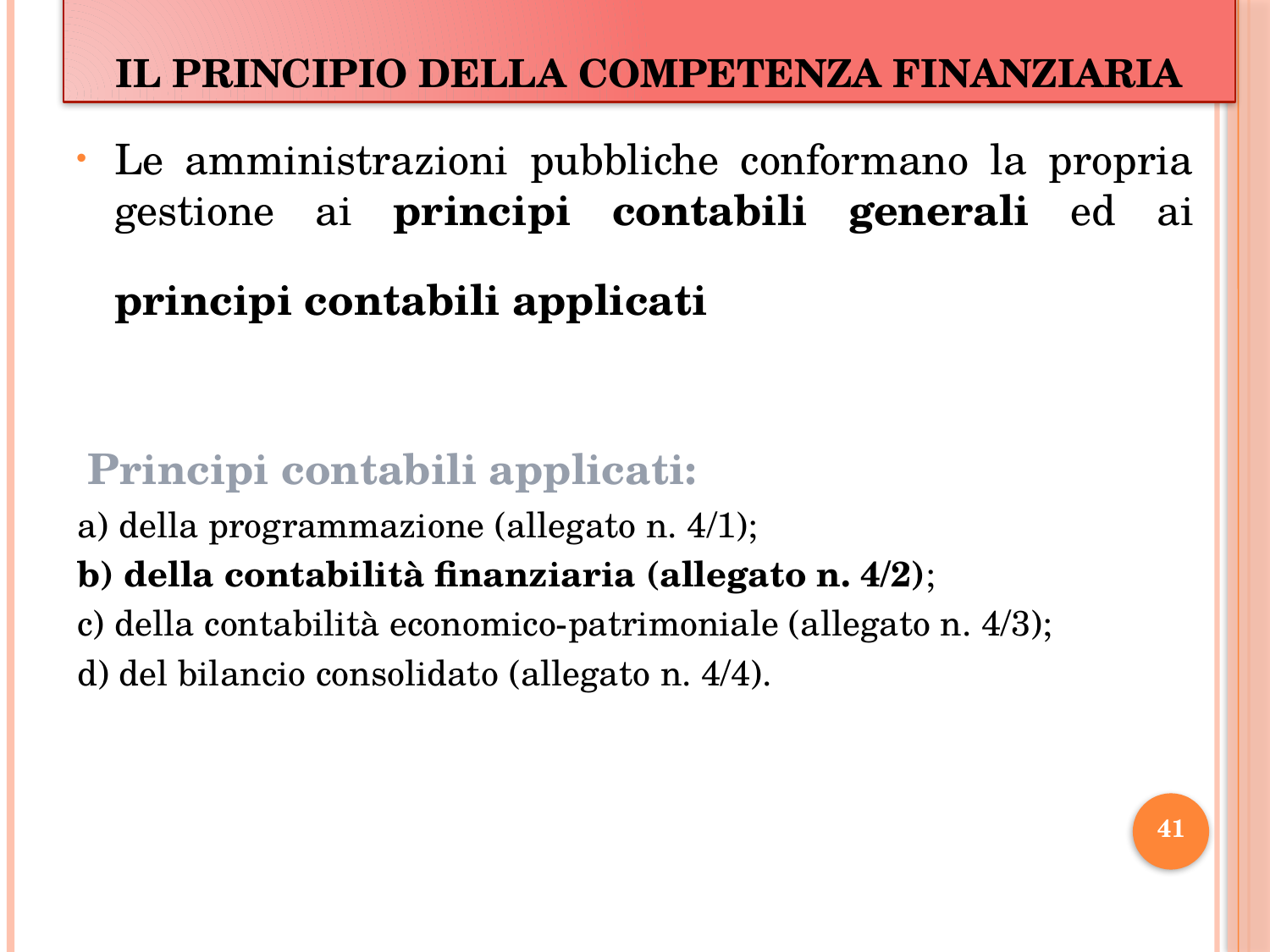

# Il PRINCIPIO DELLA COMPETENZA FINANZIARIA
Le amministrazioni pubbliche conformano la propria gestione ai principi contabili generali ed ai principi contabili applicati

Principi contabili applicati:
a) della programmazione (allegato n. 4/1);
b) della contabilità finanziaria (allegato n. 4/2);
c) della contabilità economico-patrimoniale (allegato n. 4/3);
d) del bilancio consolidato (allegato n. 4/4).
41